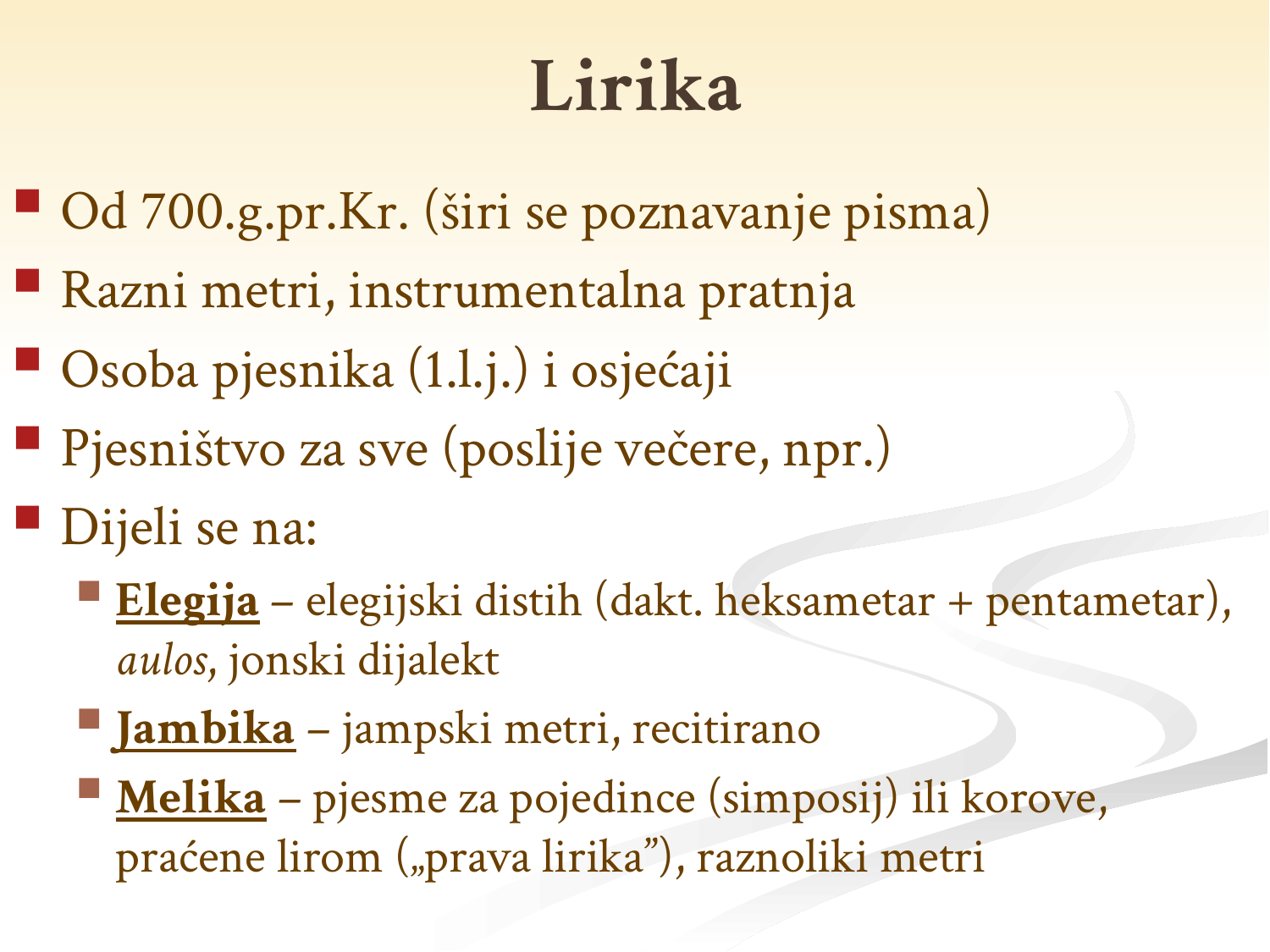

# Lirika
Od 700.g.pr.Kr. (širi se poznavanje pisma)
Razni metri, instrumentalna pratnja
Osoba pjesnika (1.l.j.) i osjećaji
Pjesništvo za sve (poslije večere, npr.)
Dijeli se na:
Elegija – elegijski distih (dakt. heksametar + pentametar), aulos, jonski dijalekt
Jambika – jampski metri, recitirano
Melika – pjesme za pojedince (simposij) ili korove, praćene lirom („prava lirika”), raznoliki metri